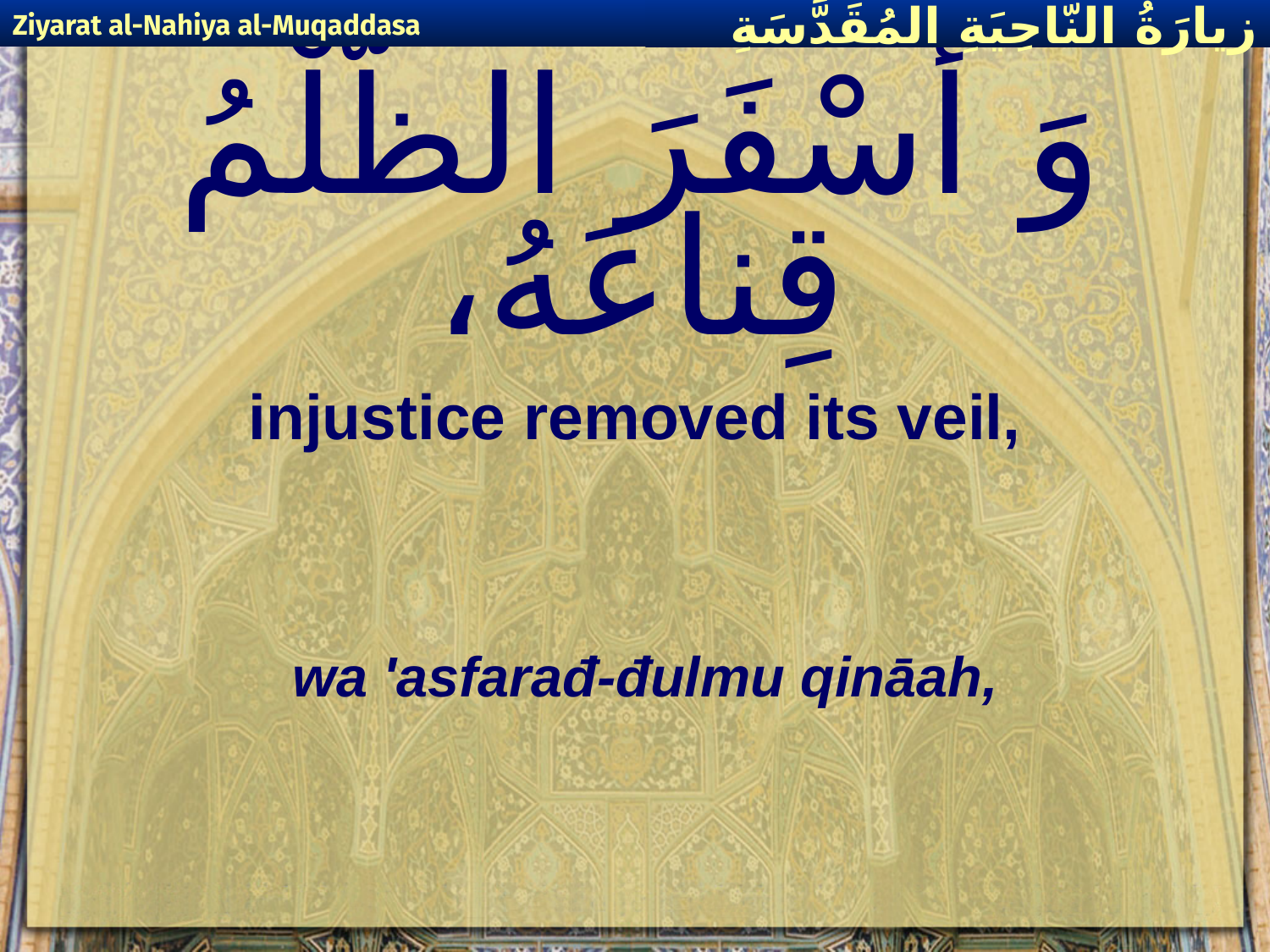

Ziyarat al-Nahiya al-Muqaddasa
زيارَةُ النّاحِيَةِ ال‍مُقَدَّسَةِ
# وَ أسْفَرَ الظُّلْمُ قِناعَهُ،
injustice removed its veil,
wa 'asfarađ-đulmu qināah,